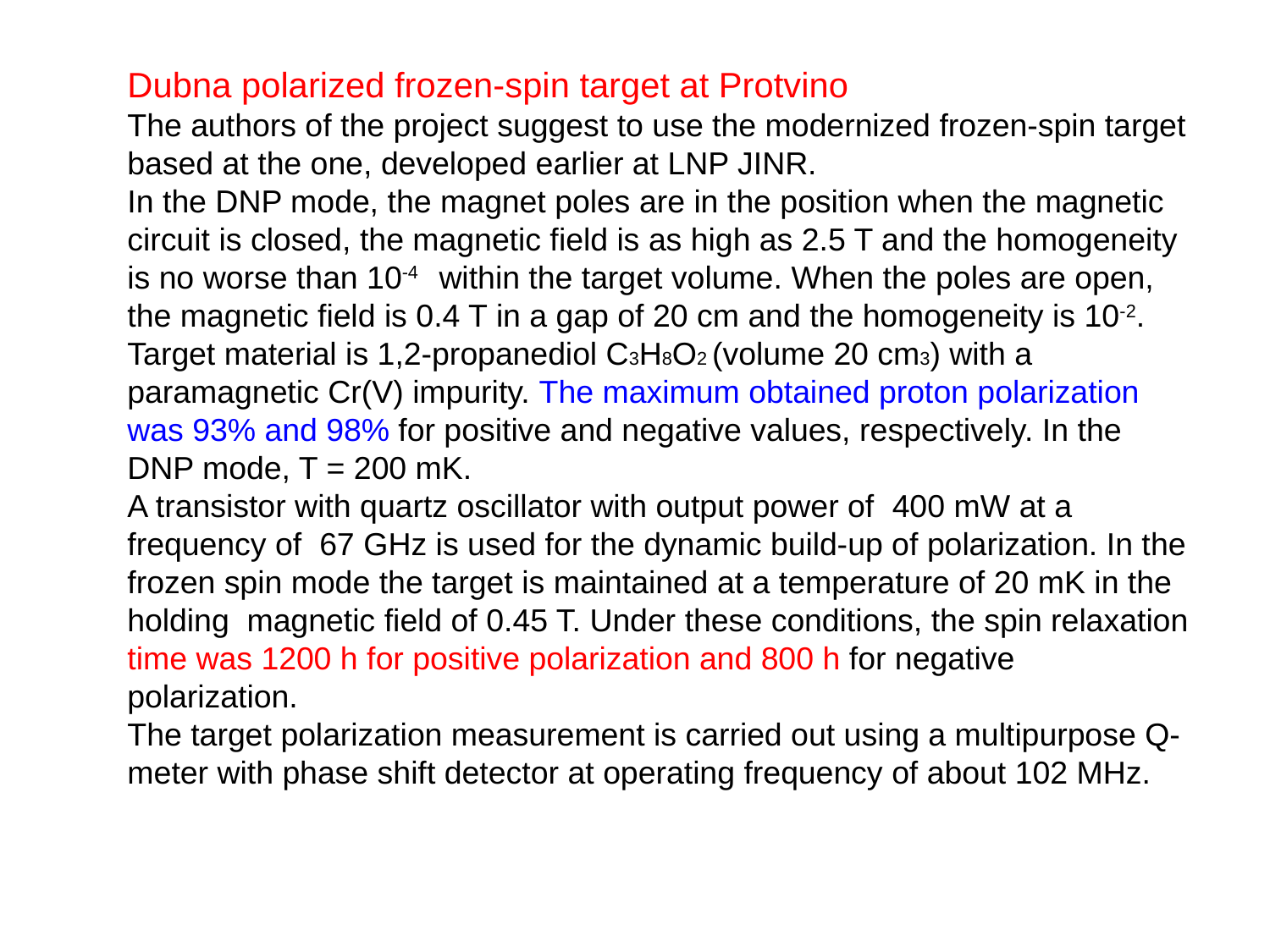

Dubna polarized frozen-spin target at Protvino
The authors of the project suggest to use the modernized frozen-spin target based at the one, developed earlier at LNP JINR.
In the DNP mode, the magnet poles are in the position when the magnetic circuit is closed, the magnetic field is as high as 2.5 T and the homogeneity is no worse than 10-4       within the target volume. When the poles are open, the magnetic field is 0.4 T in a gap of 20 cm and the homogeneity is 10-2. Target material is 1,2-propanediol C3H8O2 (volume 20 cm3) with a paramagnetic Cr(V) impurity. The maximum obtained proton polarization was 93% and 98% for positive and negative values, respectively. In the DNP mode, T = 200 mK.
A transistor with quartz oscillator with output power of  400 mW at a frequency of  67 GHz is used for the dynamic build-up of polarization. In the frozen spin mode the target is maintained at a temperature of 20 mK in the holding  magnetic field of 0.45 T. Under these conditions, the spin relaxation time was 1200 h for positive polarization and 800 h for negative polarization.
The target polarization measurement is carried out using a multipurpose Q-meter with phase shift detector at operating frequency of about 102 MHz.